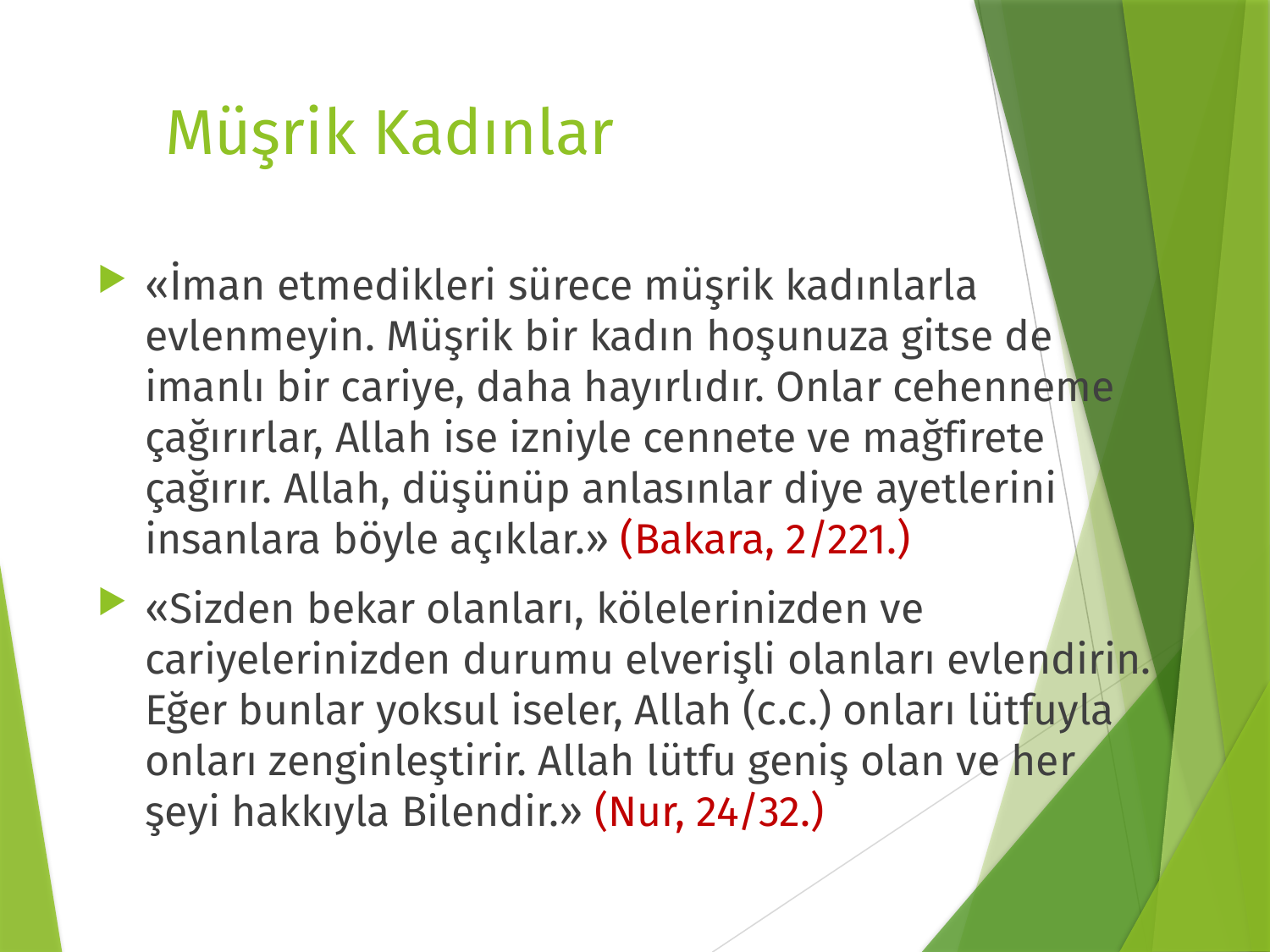

# Müşrik Kadınlar

«İman etmedikleri sürece müşrik kadınlarla evlenmeyin. Müşrik bir kadın hoşunuza gitse de imanlı bir cariye, daha hayırlıdır. Onlar cehenneme çağırırlar, Allah ise izniyle cennete ve mağfirete çağırır. Allah, düşünüp anlasınlar diye ayetlerini insanlara böyle açıklar.» (Bakara, 2/221.)
«Sizden bekar olanları, kölelerinizden ve cariyelerinizden durumu elverişli olanları evlendirin. Eğer bunlar yoksul iseler, Allah (c.c.) onları lütfuyla onları zenginleştirir. Allah lütfu geniş olan ve her şeyi hakkıyla Bilendir.» (Nur, 24/32.)